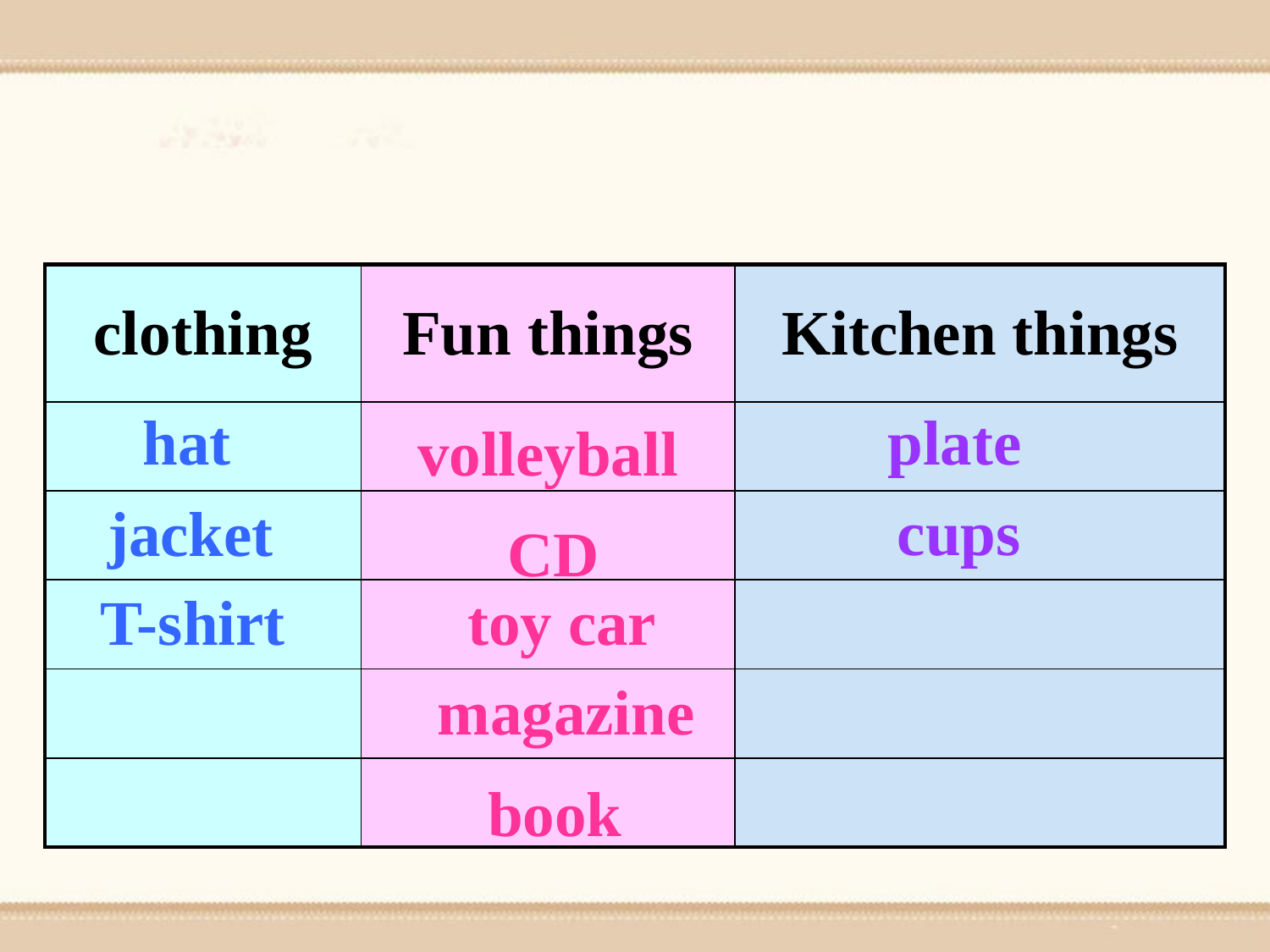

| clothing | Fun things | Kitchen things |
| --- | --- | --- |
|  |  |  |
|  |  |  |
|  |  |  |
|  |  |  |
|  |  |  |
hat
plate
volleyball
cups
jacket
CD
T-shirt
toy car
magazine
book